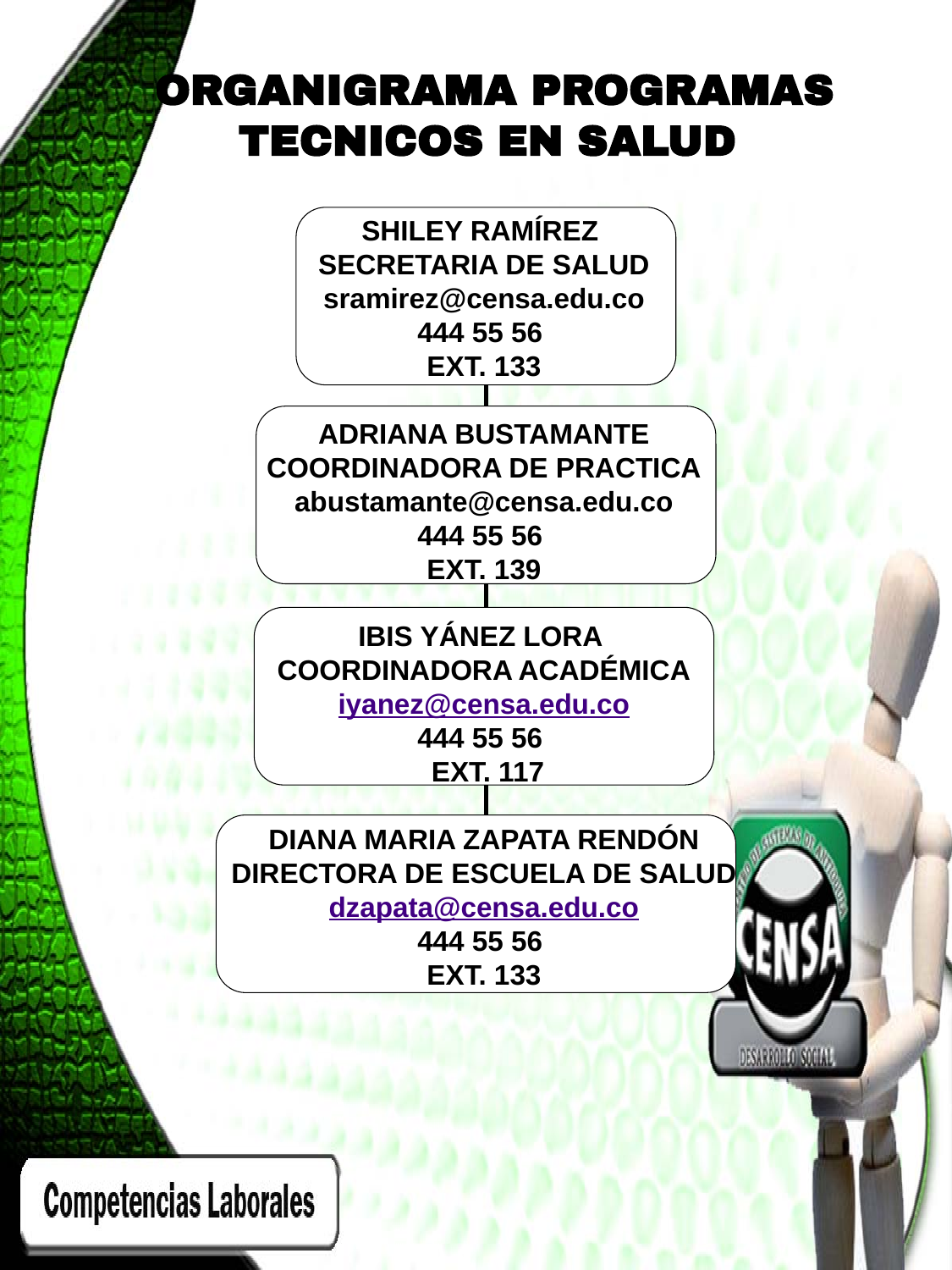

ORGANIGRAMA PROGRAMAS TECNICOS EN SALUD

SHILEY RAMÍREZ
SECRETARIA DE SALUD
sramirez@censa.edu.co
444 55 56
EXT. 133

ADRIANA BUSTAMANTE
COORDINADORA DE PRACTICA
abustamante@censa.edu.co
444 55 56
EXT. 139

IBIS YÁNEZ LORA
COORDINADORA ACADÉMICA
iyanez@censa.edu.co
444 55 56
 EXT. 117

DIANA MARIA ZAPATA RENDÓN
DIRECTORA DE ESCUELA DE SALUD
dzapata@censa.edu.co
444 55 56
EXT. 133